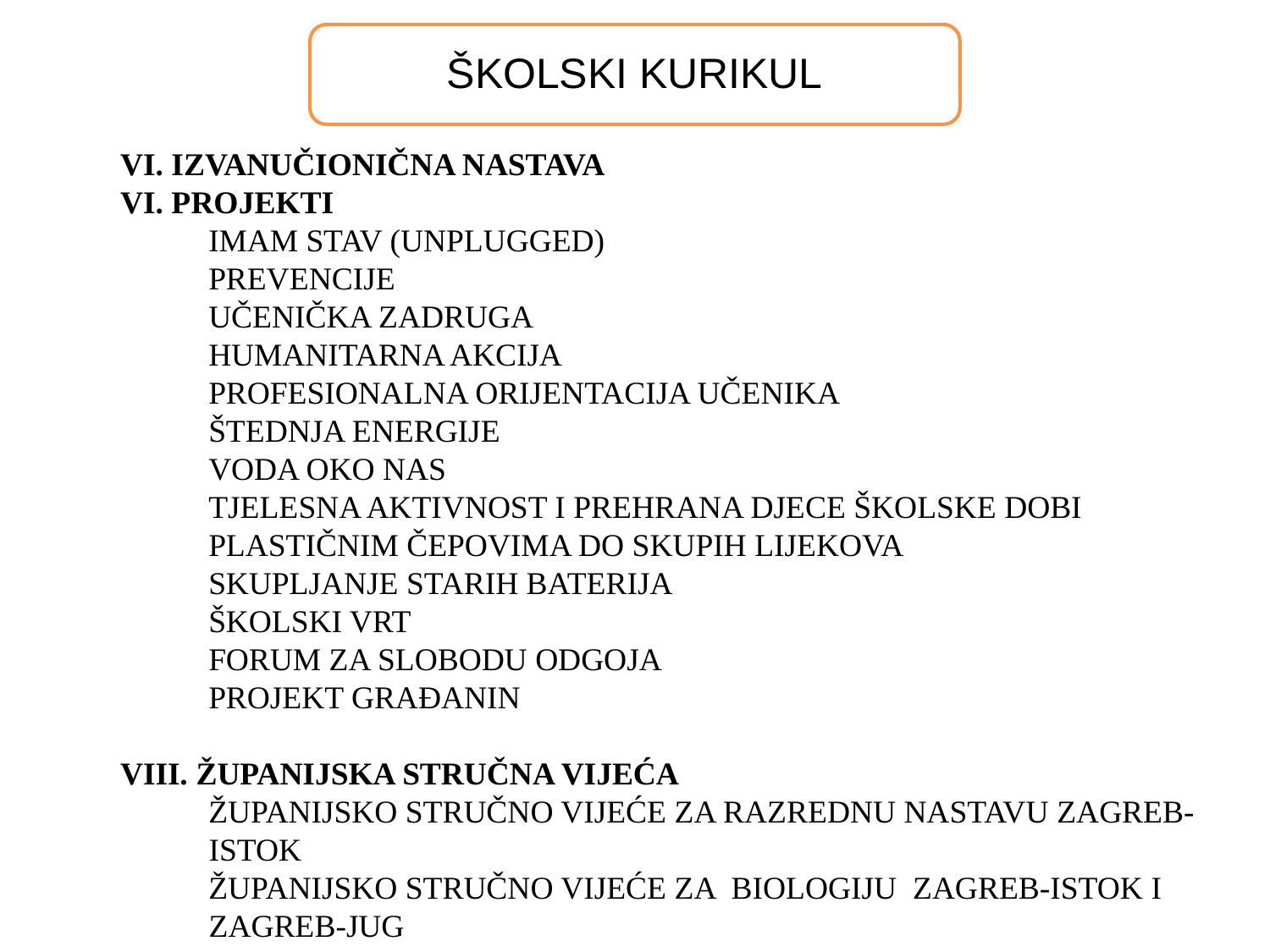

ŠKOLSKI KURIKUL
VI. IZVANUČIONIČNA NASTAVA
VI. PROJEKTI
IMAM STAV (UNPLUGGED)
PREVENCIJE
UČENIČKA ZADRUGA
HUMANITARNA AKCIJA
PROFESIONALNA ORIJENTACIJA UČENIKA
ŠTEDNJA ENERGIJE
VODA OKO NAS
TJELESNA AKTIVNOST I PREHRANA DJECE ŠKOLSKE DOBI
PLASTIČNIM ČEPOVIMA DO SKUPIH LIJEKOVA
SKUPLJANJE STARIH BATERIJA
ŠKOLSKI VRT
FORUM ZA SLOBODU ODGOJA
PROJEKT GRAĐANIN

VIII. ŽUPANIJSKA STRUČNA VIJEĆA
ŽUPANIJSKO STRUČNO VIJEĆE ZA RAZREDNU NASTAVU ZAGREB-ISTOK
ŽUPANIJSKO STRUČNO VIJEĆE ZA  BIOLOGIJU  ZAGREB-ISTOK I ZAGREB-JUG